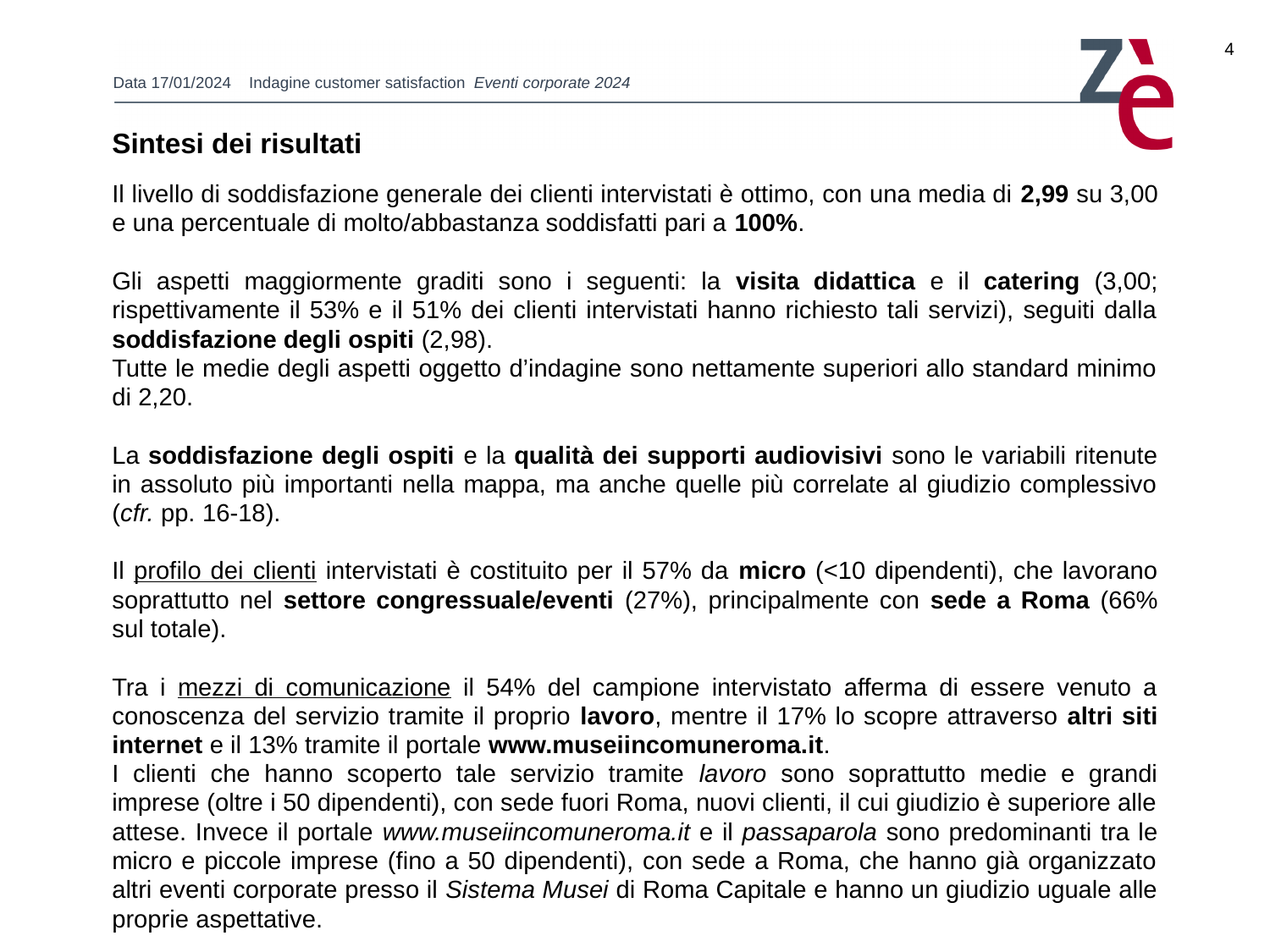

4
Sintesi dei risultati

Il livello di soddisfazione generale dei clienti intervistati è ottimo, con una media di 2,99 su 3,00 e una percentuale di molto/abbastanza soddisfatti pari a 100%.

Gli aspetti maggiormente graditi sono i seguenti: la visita didattica e il catering (3,00; rispettivamente il 53% e il 51% dei clienti intervistati hanno richiesto tali servizi), seguiti dalla soddisfazione degli ospiti (2,98).
Tutte le medie degli aspetti oggetto d’indagine sono nettamente superiori allo standard minimo di 2,20.

La soddisfazione degli ospiti e la qualità dei supporti audiovisivi sono le variabili ritenute in assoluto più importanti nella mappa, ma anche quelle più correlate al giudizio complessivo (cfr. pp. 16-18).

Il profilo dei clienti intervistati è costituito per il 57% da micro (<10 dipendenti), che lavorano soprattutto nel settore congressuale/eventi (27%), principalmente con sede a Roma (66% sul totale).

Tra i mezzi di comunicazione il 54% del campione intervistato afferma di essere venuto a conoscenza del servizio tramite il proprio lavoro, mentre il 17% lo scopre attraverso altri siti internet e il 13% tramite il portale www.museiincomuneroma.it.
I clienti che hanno scoperto tale servizio tramite lavoro sono soprattutto medie e grandi imprese (oltre i 50 dipendenti), con sede fuori Roma, nuovi clienti, il cui giudizio è superiore alle attese. Invece il portale www.museiincomuneroma.it e il passaparola sono predominanti tra le micro e piccole imprese (fino a 50 dipendenti), con sede a Roma, che hanno già organizzato altri eventi corporate presso il Sistema Musei di Roma Capitale e hanno un giudizio uguale alle proprie aspettative.